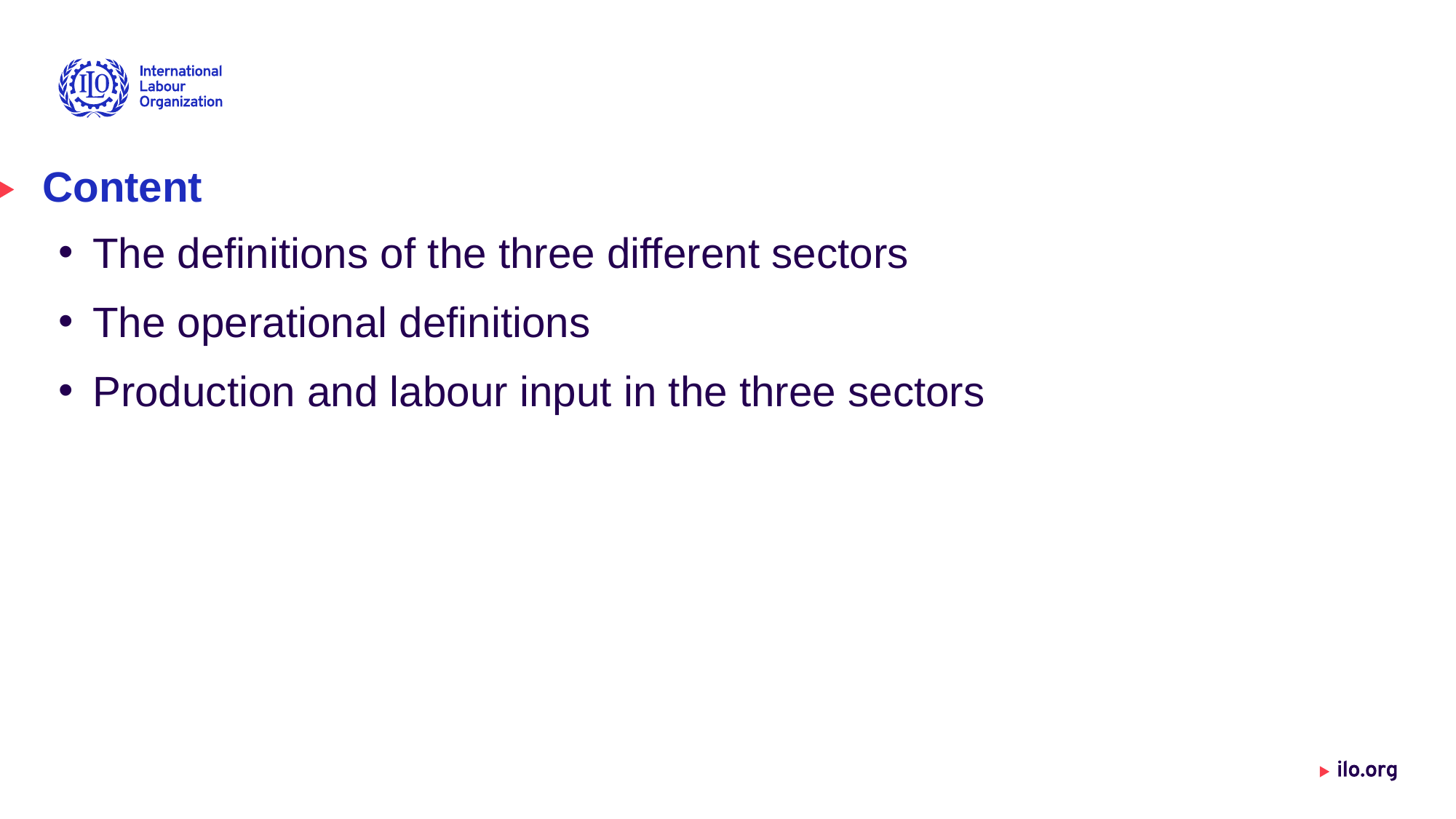

# Content
The definitions of the three different sectors
The operational definitions
Production and labour input in the three sectors